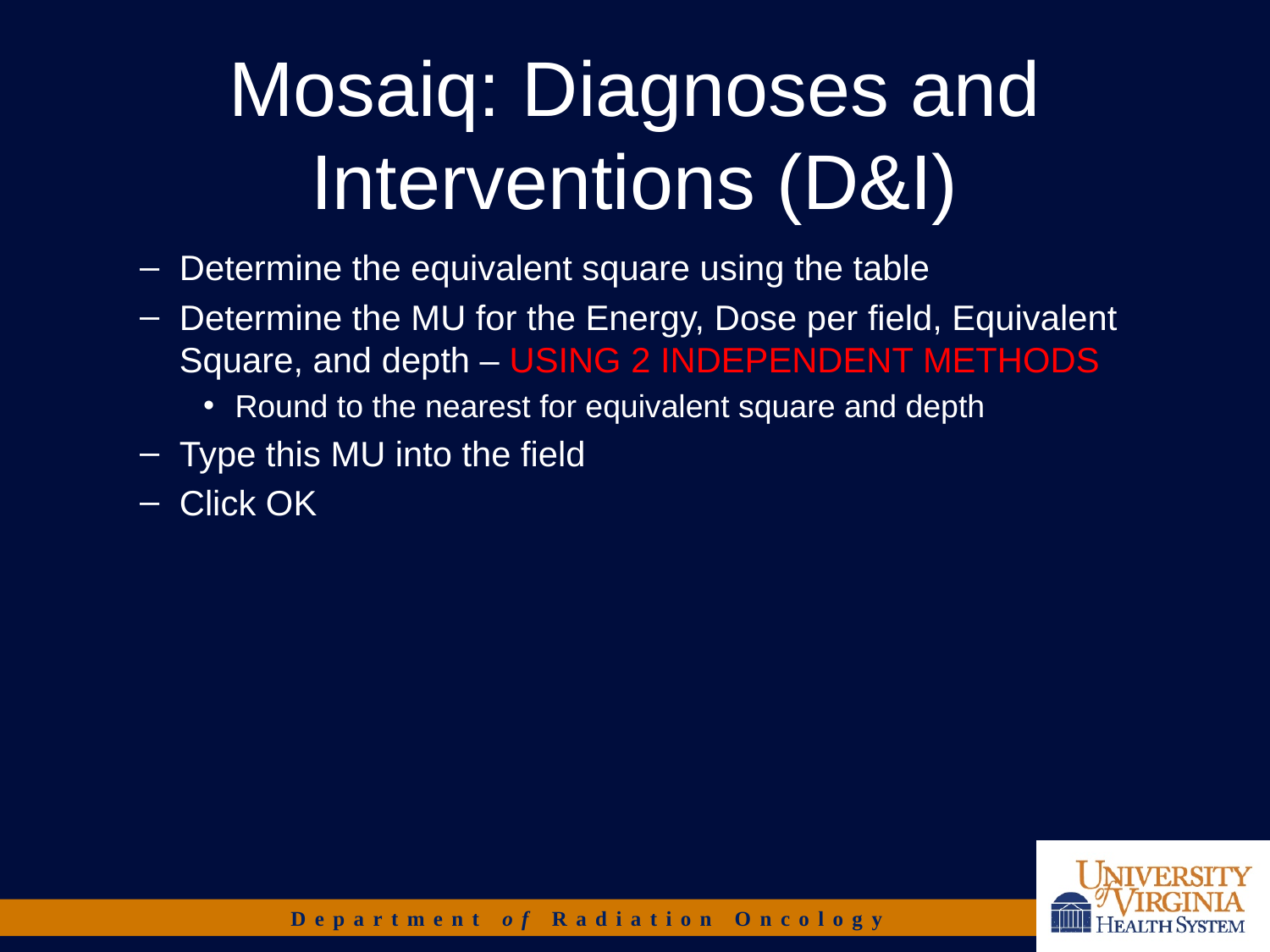

# Mosaiq: Diagnoses and Interventions (D&I)
Determine the equivalent square using the table
Determine the MU for the Energy, Dose per field, Equivalent Square, and depth – USING 2 INDEPENDENT METHODS
Round to the nearest for equivalent square and depth
Type this MU into the field
Click OK